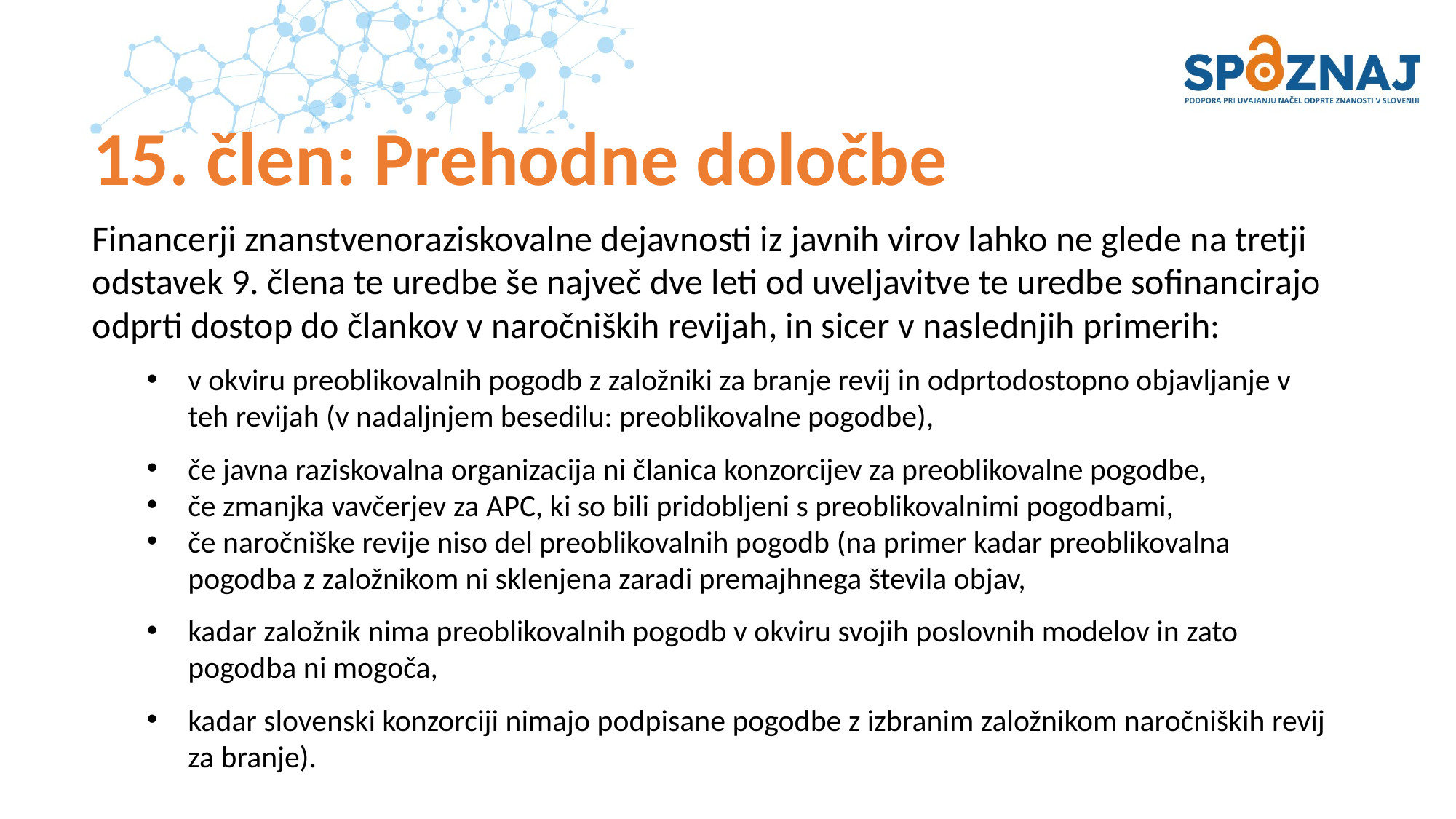

# 15. člen: Prehodne določbe
Financerji znanstvenoraziskovalne dejavnosti iz javnih virov lahko ne glede na tretji odstavek 9. člena te uredbe še največ dve leti od uveljavitve te uredbe sofinancirajo odprti dostop do člankov v naročniških revijah, in sicer v naslednjih primerih:

v okviru preoblikovalnih pogodb z založniki za branje revij in odprtodostopno objavljanje v teh revijah (v nadaljnjem besedilu: preoblikovalne pogodbe),

če javna raziskovalna organizacija ni članica konzorcijev za preoblikovalne pogodbe,
če zmanjka vavčerjev za APC, ki so bili pridobljeni s preoblikovalnimi pogodbami,
če naročniške revije niso del preoblikovalnih pogodb (na primer kadar preoblikovalna pogodba z založnikom ni sklenjena zaradi premajhnega števila objav,

kadar založnik nima preoblikovalnih pogodb v okviru svojih poslovnih modelov in zato pogodba ni mogoča,

kadar slovenski konzorciji nimajo podpisane pogodbe z izbranim založnikom naročniških revij za branje).